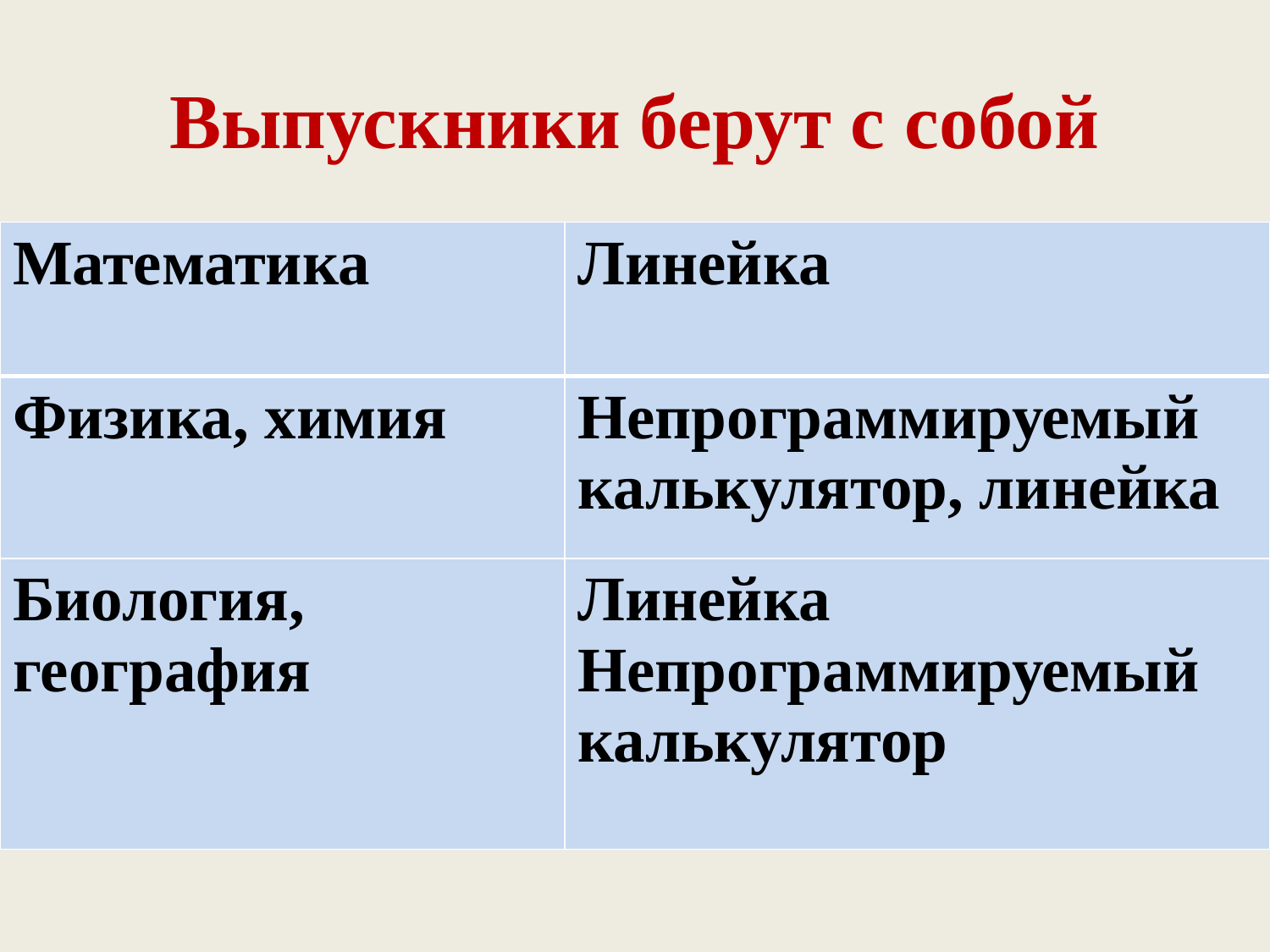

# Выпускники берут с собой
| Математика | Линейка |
| --- | --- |
| Физика, химия | Непрограммируемый калькулятор, линейка |
| Биология, география | Линейка Непрограммируемый калькулятор |